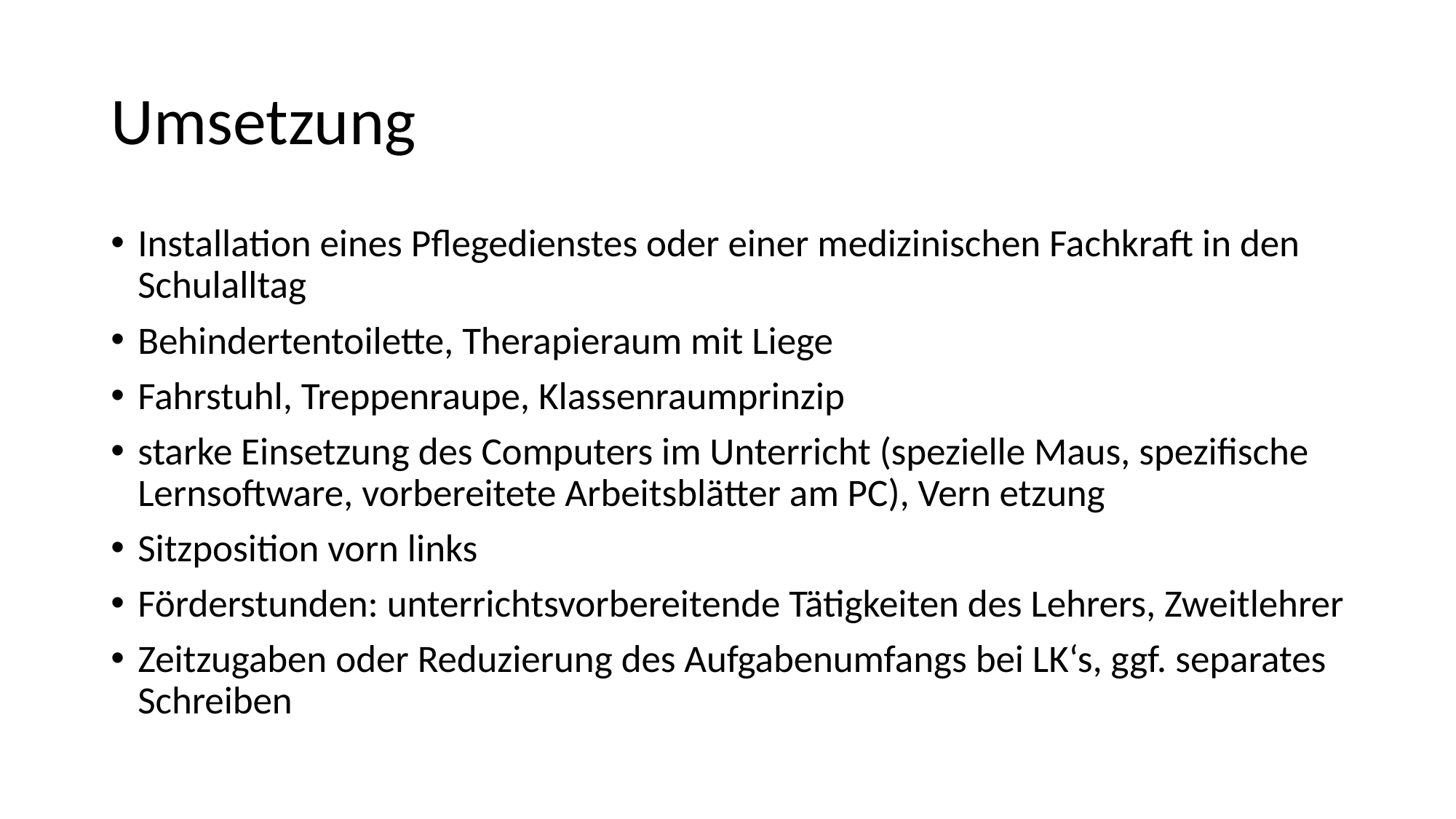

# Umsetzung
Installation eines Pflegedienstes oder einer medizinischen Fachkraft in den Schulalltag
Behindertentoilette, Therapieraum mit Liege
Fahrstuhl, Treppenraupe, Klassenraumprinzip
starke Einsetzung des Computers im Unterricht (spezielle Maus, spezifische Lernsoftware, vorbereitete Arbeitsblätter am PC), Vern etzung
Sitzposition vorn links
Förderstunden: unterrichtsvorbereitende Tätigkeiten des Lehrers, Zweitlehrer
Zeitzugaben oder Reduzierung des Aufgabenumfangs bei LK‘s, ggf. separates Schreiben